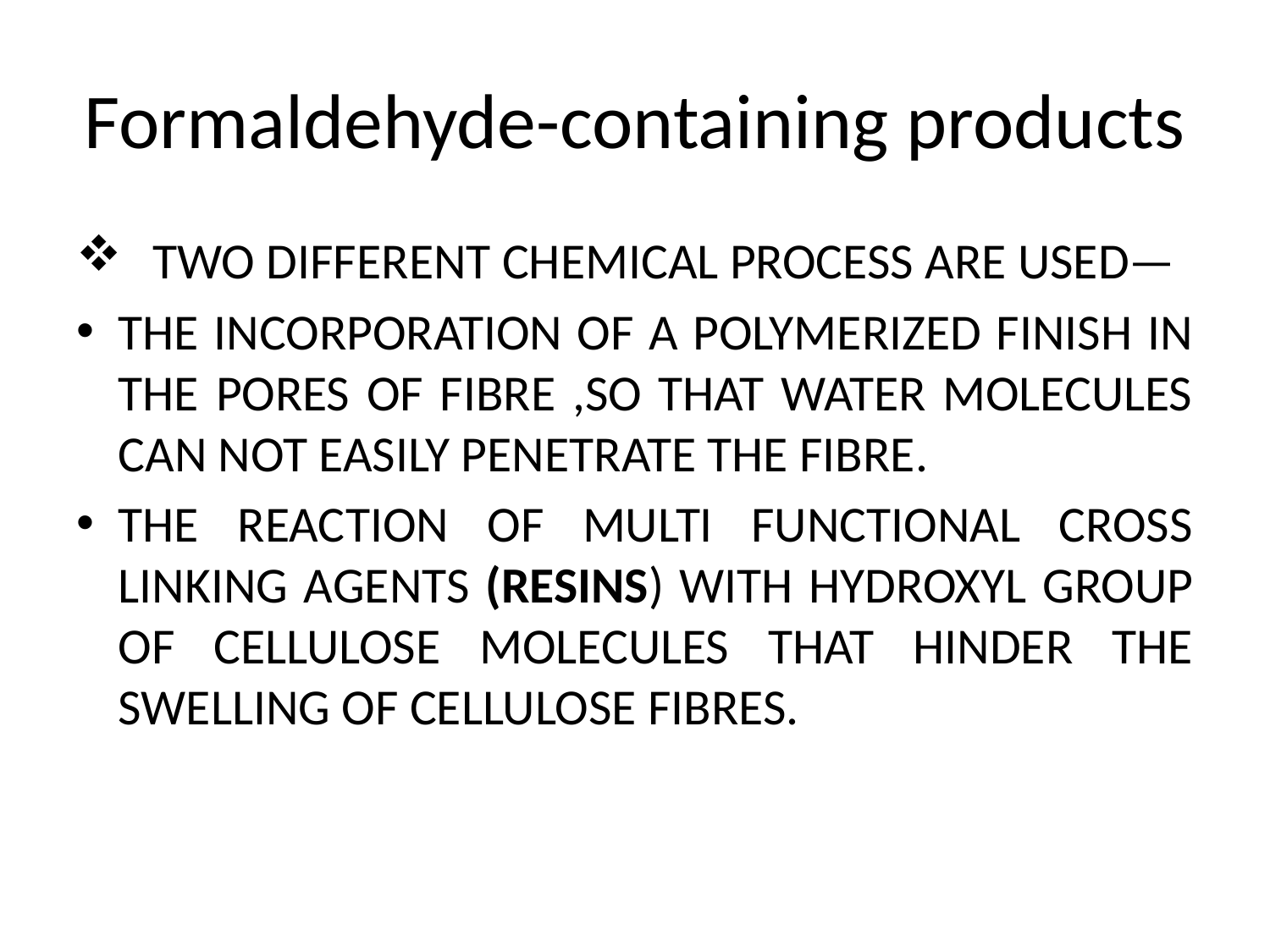

# Formaldehyde-containing products
   TWO DIFFERENT CHEMICAL PROCESS ARE USED—
THE INCORPORATION OF A POLYMERIZED FINISH IN THE PORES OF FIBRE ,SO THAT WATER MOLECULES CAN NOT EASILY PENETRATE THE FIBRE.
THE REACTION OF MULTI FUNCTIONAL CROSS LINKING AGENTS (RESINS) WITH HYDROXYL GROUP OF CELLULOSE MOLECULES THAT HINDER THE SWELLING OF CELLULOSE FIBRES.